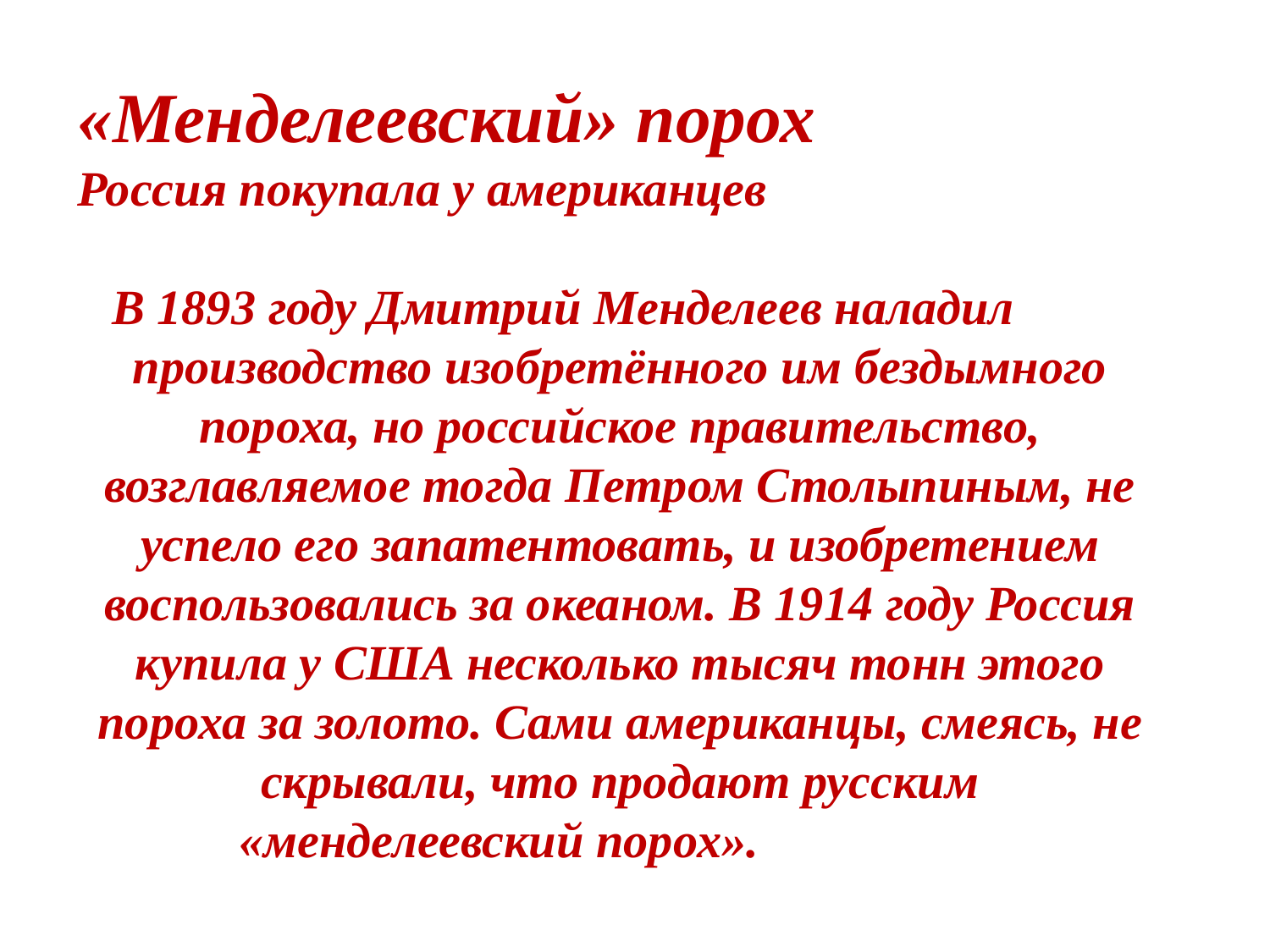

«Менделеевский» порох
Россия покупала у американцев

В 1893 году Дмитрий Менделеев наладил	производство изобретённого им бездымного пороха, но российское правительство, возглавляемое тогда Петром Столыпиным, не успело его запатентовать, и изобретением воспользовались за океаном. В 1914 году Россия купила у США несколько тысяч тонн этого пороха за золото. Сами американцы, смеясь, не скрывали, что продают русским
«менделеевский порох».